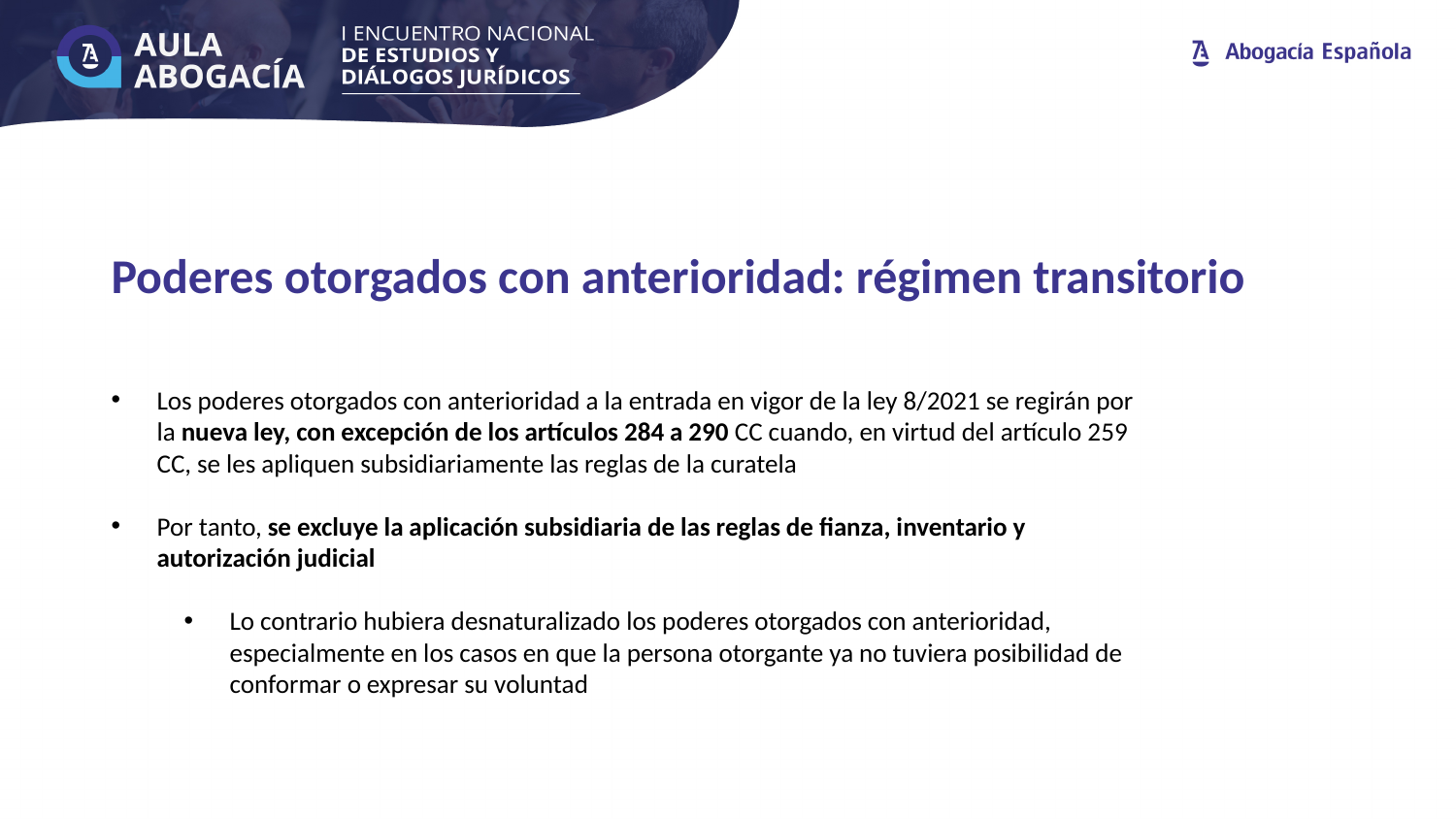

Poderes otorgados con anterioridad: régimen transitorio

Los poderes otorgados con anterioridad a la entrada en vigor de la ley 8/2021 se regirán por la nueva ley, con excepción de los artículos 284 a 290 CC cuando, en virtud del artículo 259 CC, se les apliquen subsidiariamente las reglas de la curatela

Por tanto, se excluye la aplicación subsidiaria de las reglas de fianza, inventario y autorización judicial

Lo contrario hubiera desnaturalizado los poderes otorgados con anterioridad, especialmente en los casos en que la persona otorgante ya no tuviera posibilidad de conformar o expresar su voluntad